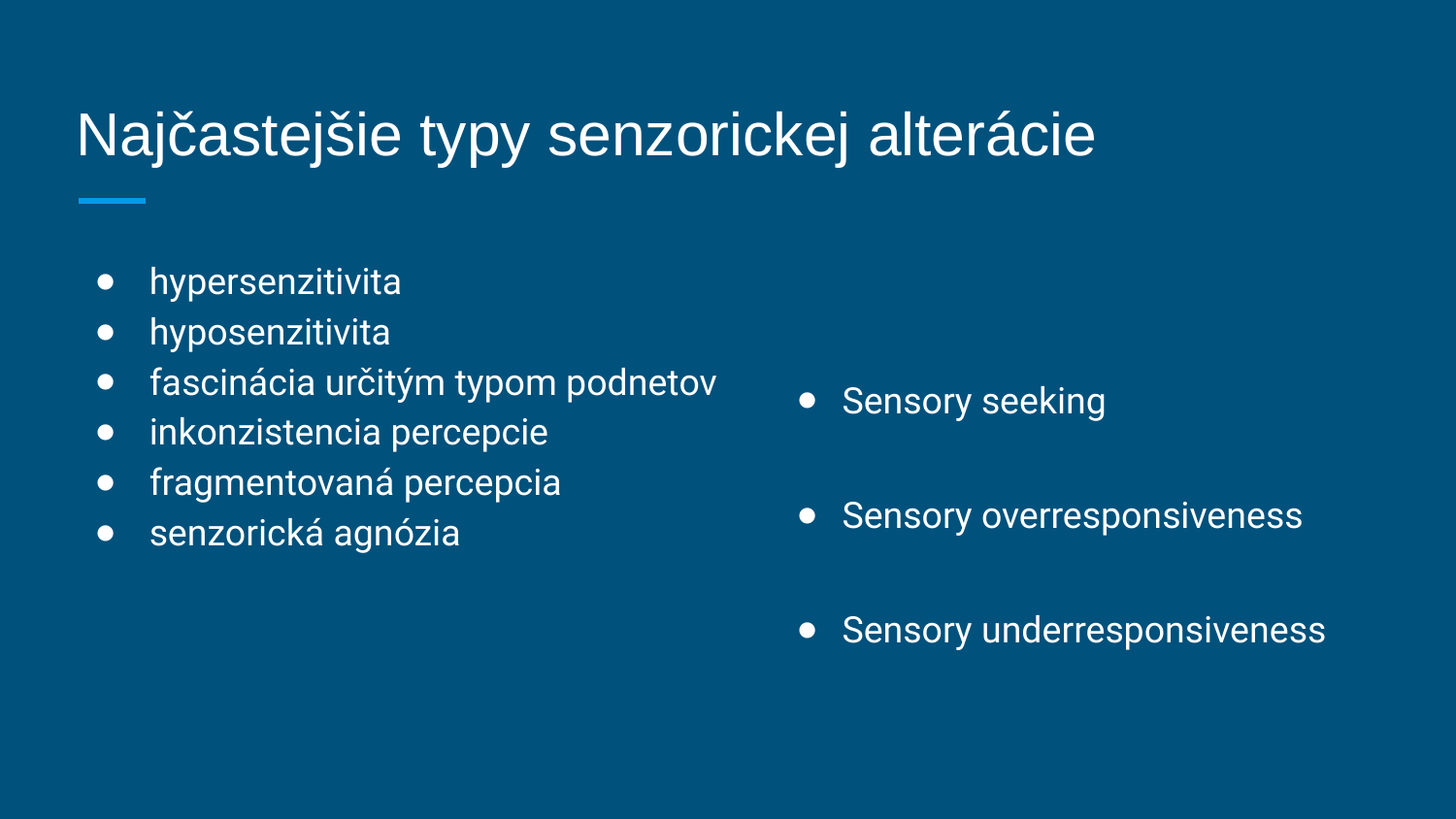

# Najčastejšie typy senzorickej alterácie
hypersenzitivita
hyposenzitivita
fascinácia určitým typom podnetov
inkonzistencia percepcie
fragmentovaná percepcia
senzorická agnózia

Sensory seeking
Sensory overresponsiveness
Sensory underresponsiveness